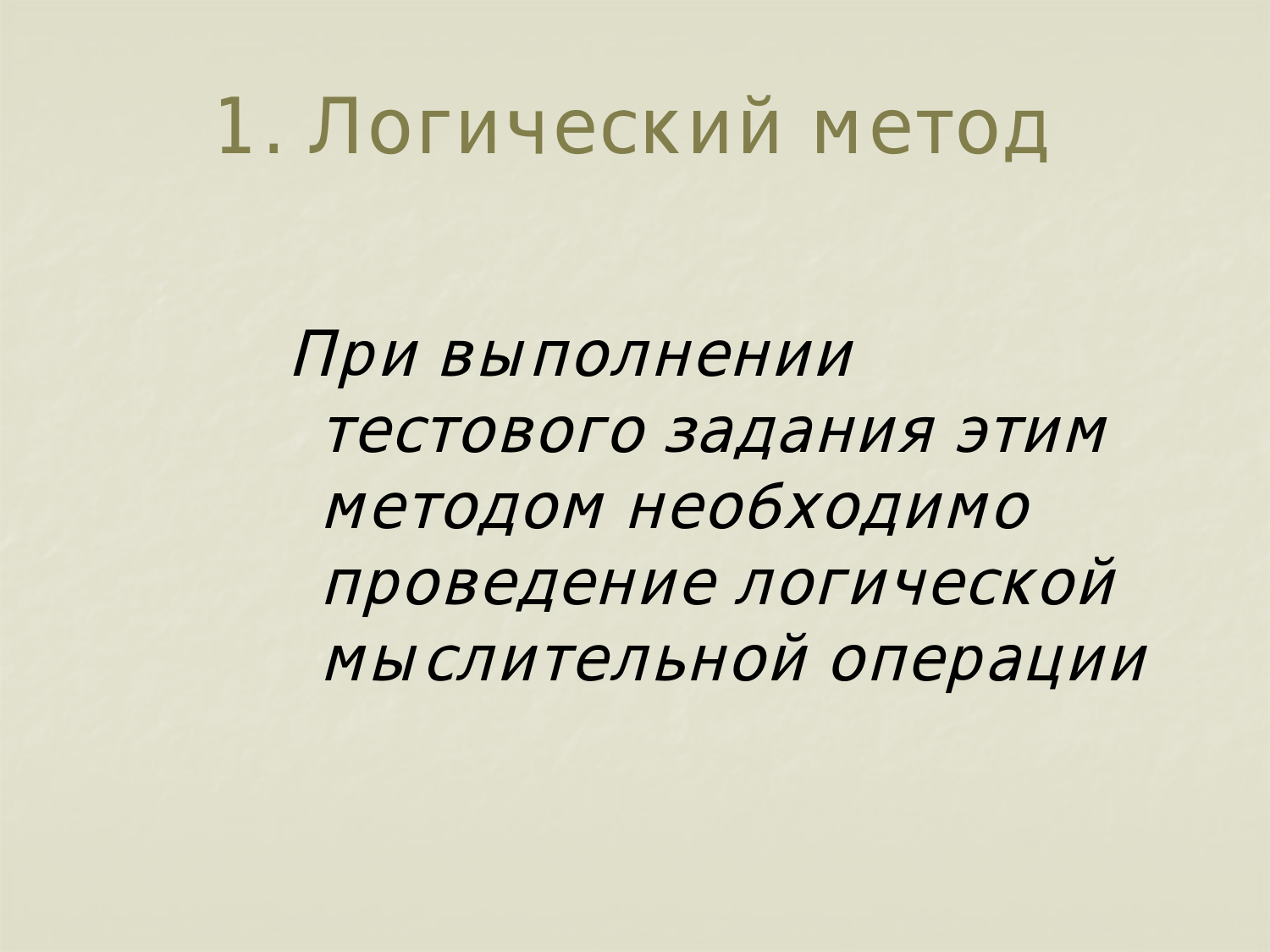

# 1. Логический метод
При выполнении тестового задания этим методом необходимо проведение логической мыслительной операции